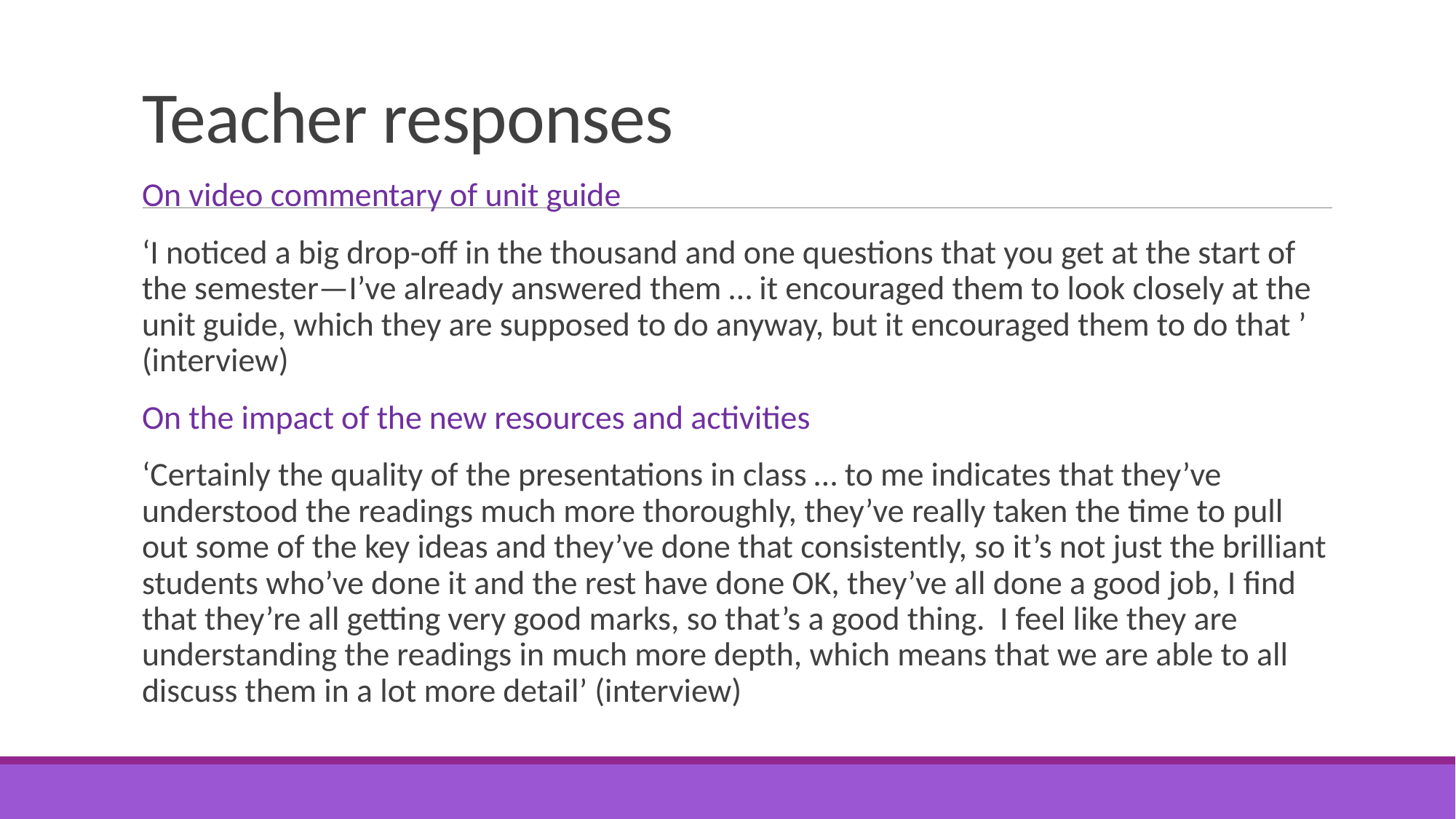

# Teacher responses
On video commentary of unit guide
‘I noticed a big drop-off in the thousand and one questions that you get at the start of the semester—I’ve already answered them … it encouraged them to look closely at the unit guide, which they are supposed to do anyway, but it encouraged them to do that ’ (interview)
On the impact of the new resources and activities
‘Certainly the quality of the presentations in class … to me indicates that they’ve understood the readings much more thoroughly, they’ve really taken the time to pull out some of the key ideas and they’ve done that consistently, so it’s not just the brilliant students who’ve done it and the rest have done OK, they’ve all done a good job, I find that they’re all getting very good marks, so that’s a good thing.  I feel like they are understanding the readings in much more depth, which means that we are able to all discuss them in a lot more detail’ (interview)